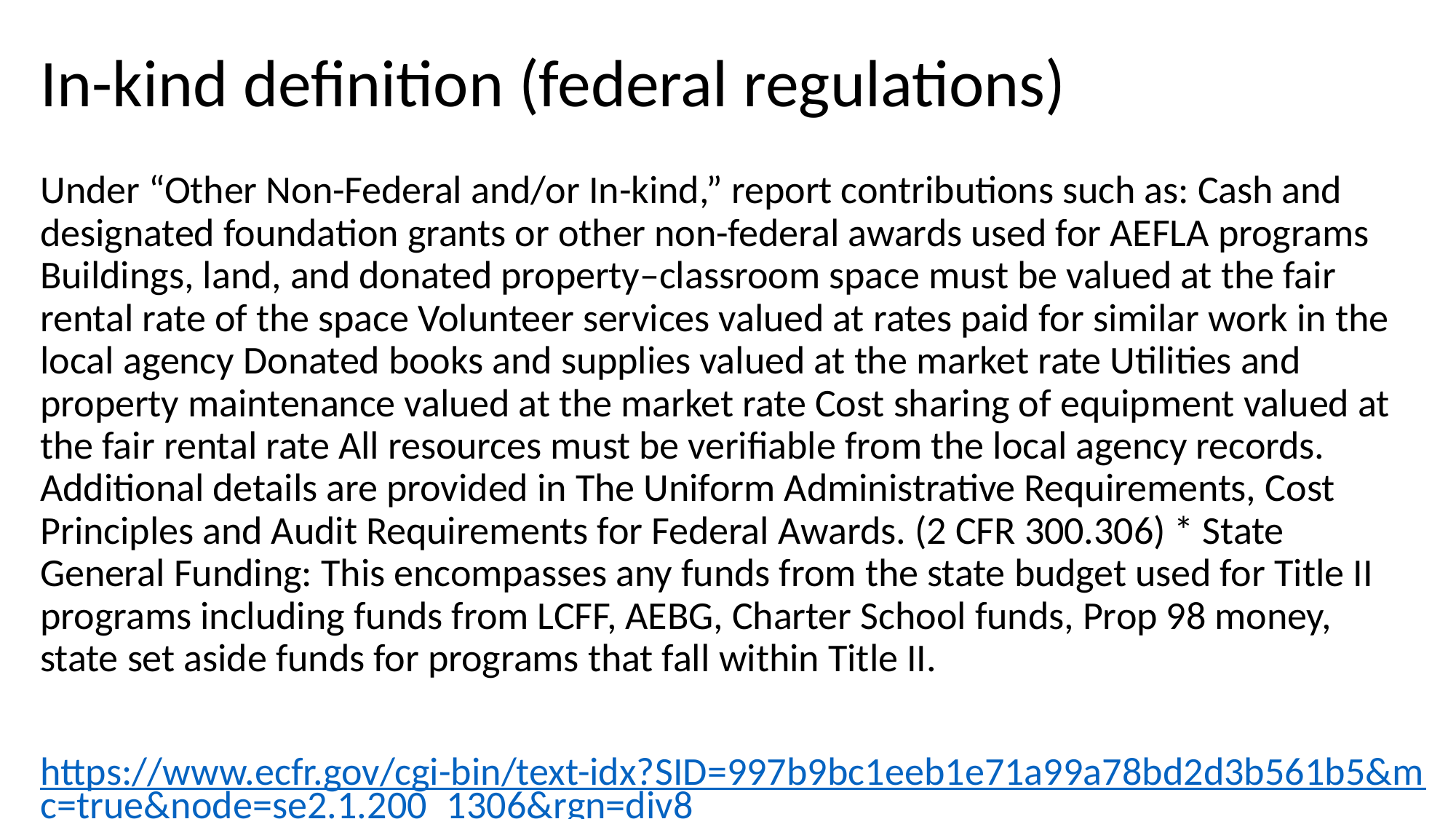

# In-kind definition (federal regulations)
Under “Other Non-Federal and/or In-kind,” report contributions such as: Cash and designated foundation grants or other non-federal awards used for AEFLA programs Buildings, land, and donated property–classroom space must be valued at the fair rental rate of the space Volunteer services valued at rates paid for similar work in the local agency Donated books and supplies valued at the market rate Utilities and property maintenance valued at the market rate Cost sharing of equipment valued at the fair rental rate All resources must be verifiable from the local agency records. Additional details are provided in The Uniform Administrative Requirements, Cost Principles and Audit Requirements for Federal Awards. (2 CFR 300.306) * State General Funding: This encompasses any funds from the state budget used for Title II programs including funds from LCFF, AEBG, Charter School funds, Prop 98 money, state set aside funds for programs that fall within Title II.

https://www.ecfr.gov/cgi-bin/text-idx?SID=997b9bc1eeb1e71a99a78bd2d3b561b5&mc=true&node=se2.1.200_1306&rgn=div8